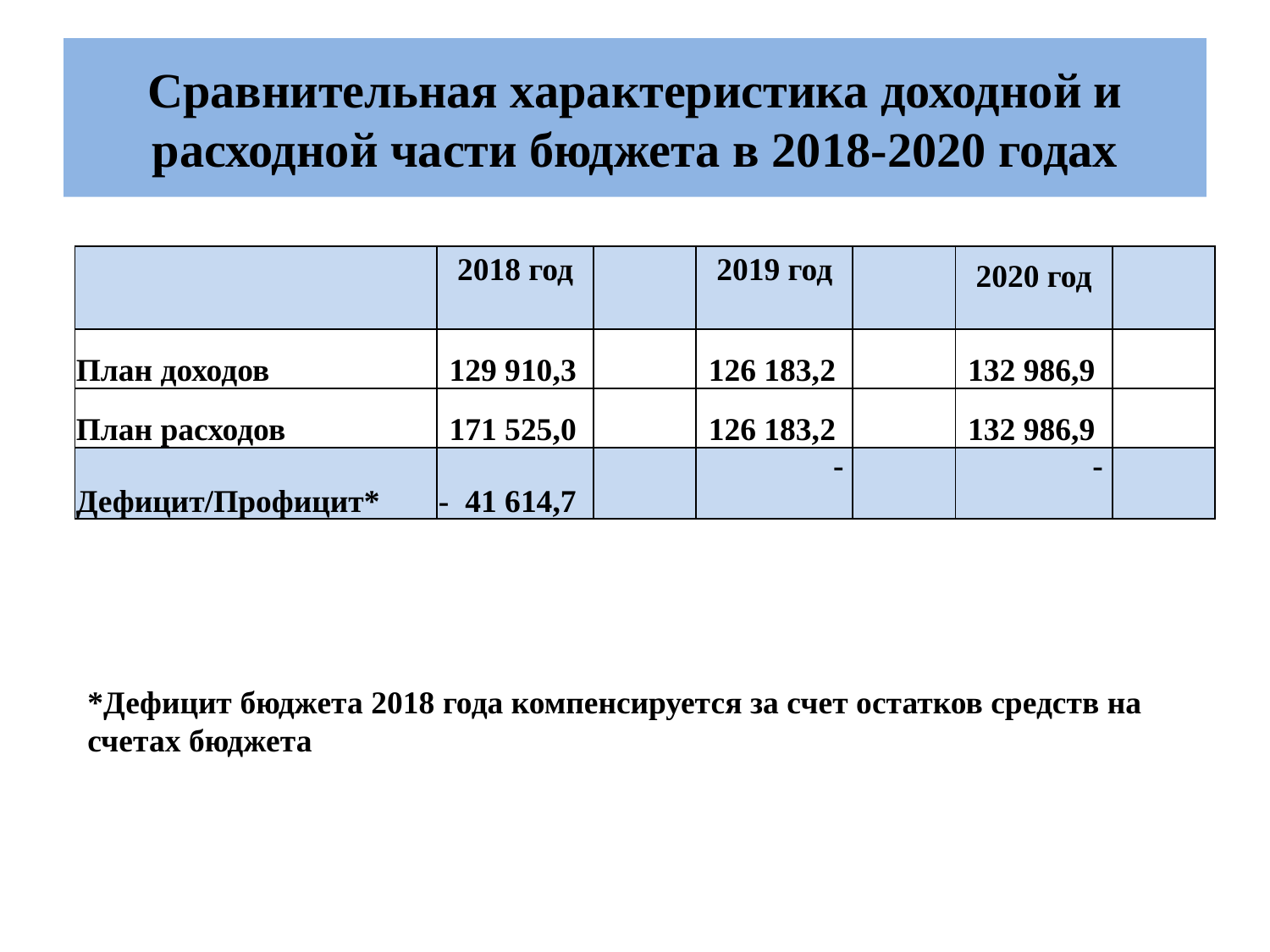

# Сравнительная характеристика доходной и расходной части бюджета в 2018-2020 годах
|  | 2018 год |  | 2019 год |  | 2020 год |  |
| --- | --- | --- | --- | --- | --- | --- |
| План доходов | 129 910,3 |  | 126 183,2 |  | 132 986,9 |  |
| План расходов | 171 525,0 |  | 126 183,2 |  | 132 986,9 |  |
| Дефицит/Профицит\* | - 41 614,7 |  | - |  | - |  |
*Дефицит бюджета 2018 года компенсируется за счет остатков средств на счетах бюджета